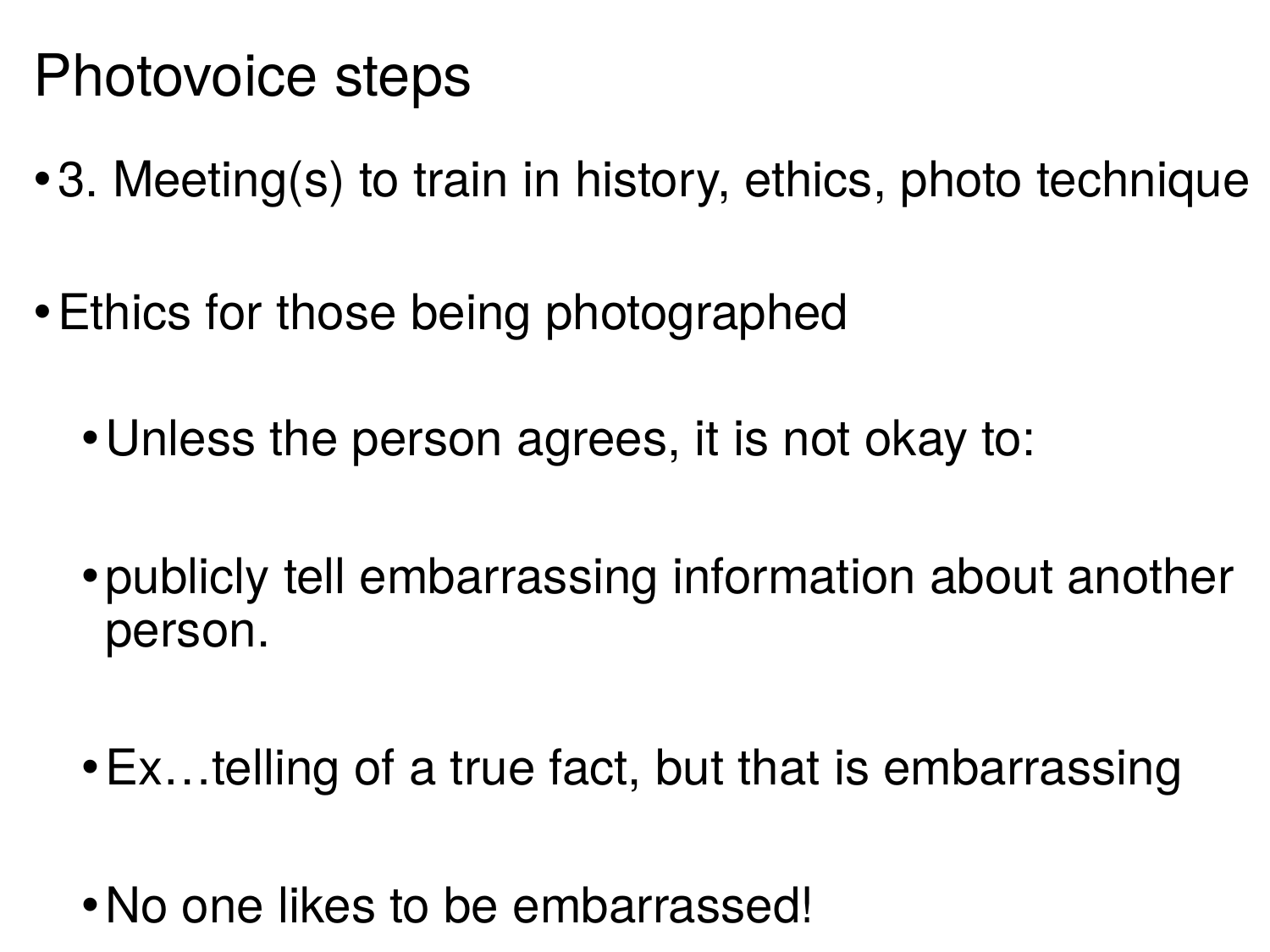

# Photovoice steps
3. Meeting(s) to train in history, ethics, photo technique

Ethics for those being photographed

Unless the person agrees, it is not okay to:

publicly tell embarrassing information about another person.

Ex…telling of a true fact, but that is embarrassing

No one likes to be embarrassed!